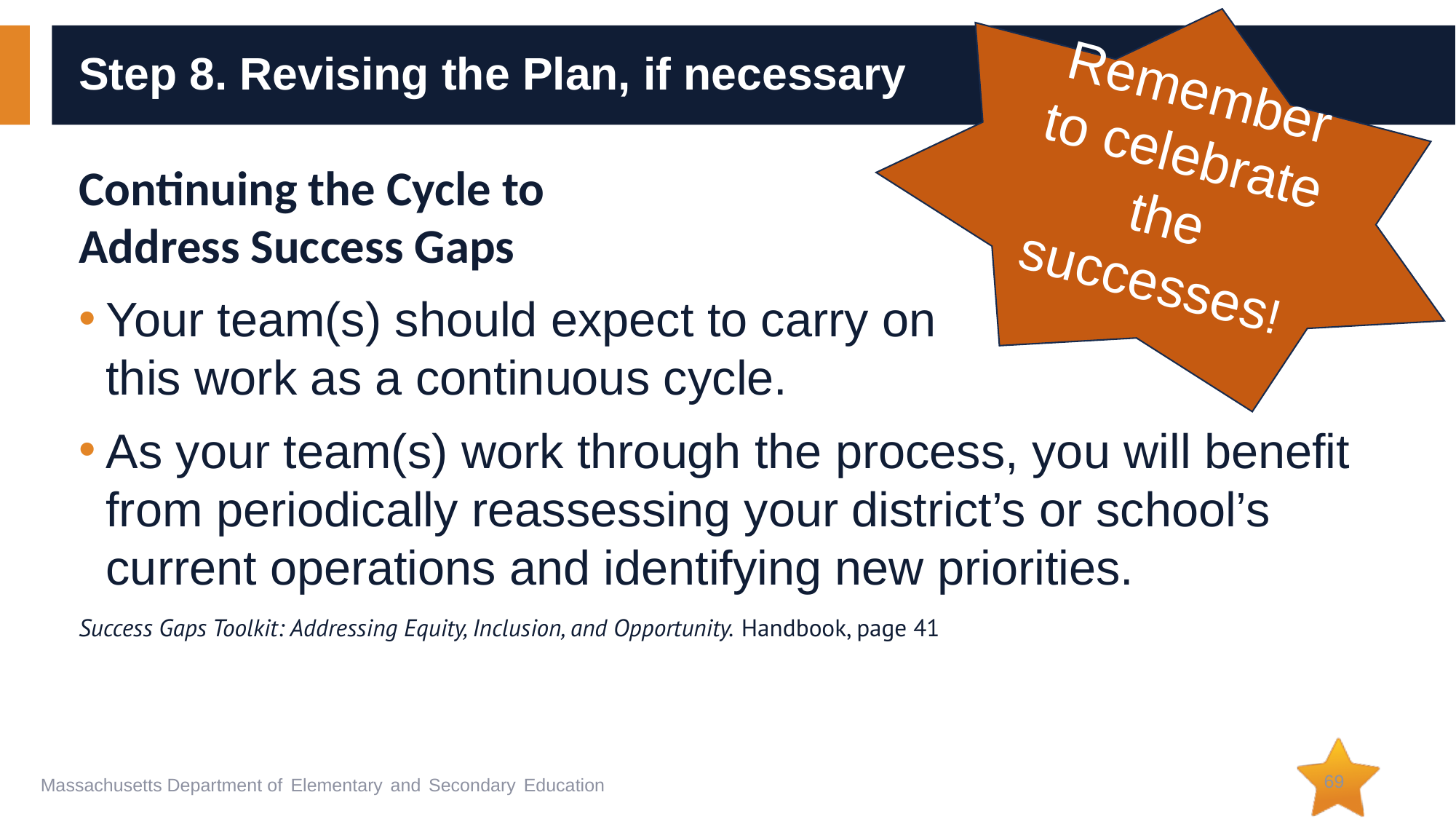

Remember to celebrate the successes!
# Step 8. Revising the Plan, if necessary
Continuing the Cycle to
Address Success Gaps
Your team(s) should expect to carry on
this work as a continuous cycle.
As your team(s) work through the process, you will benefit from periodically reassessing your district’s or school’s current operations and identifying new priorities.
Success Gaps Toolkit: Addressing Equity, Inclusion, and Opportunity. Handbook, page 41

69